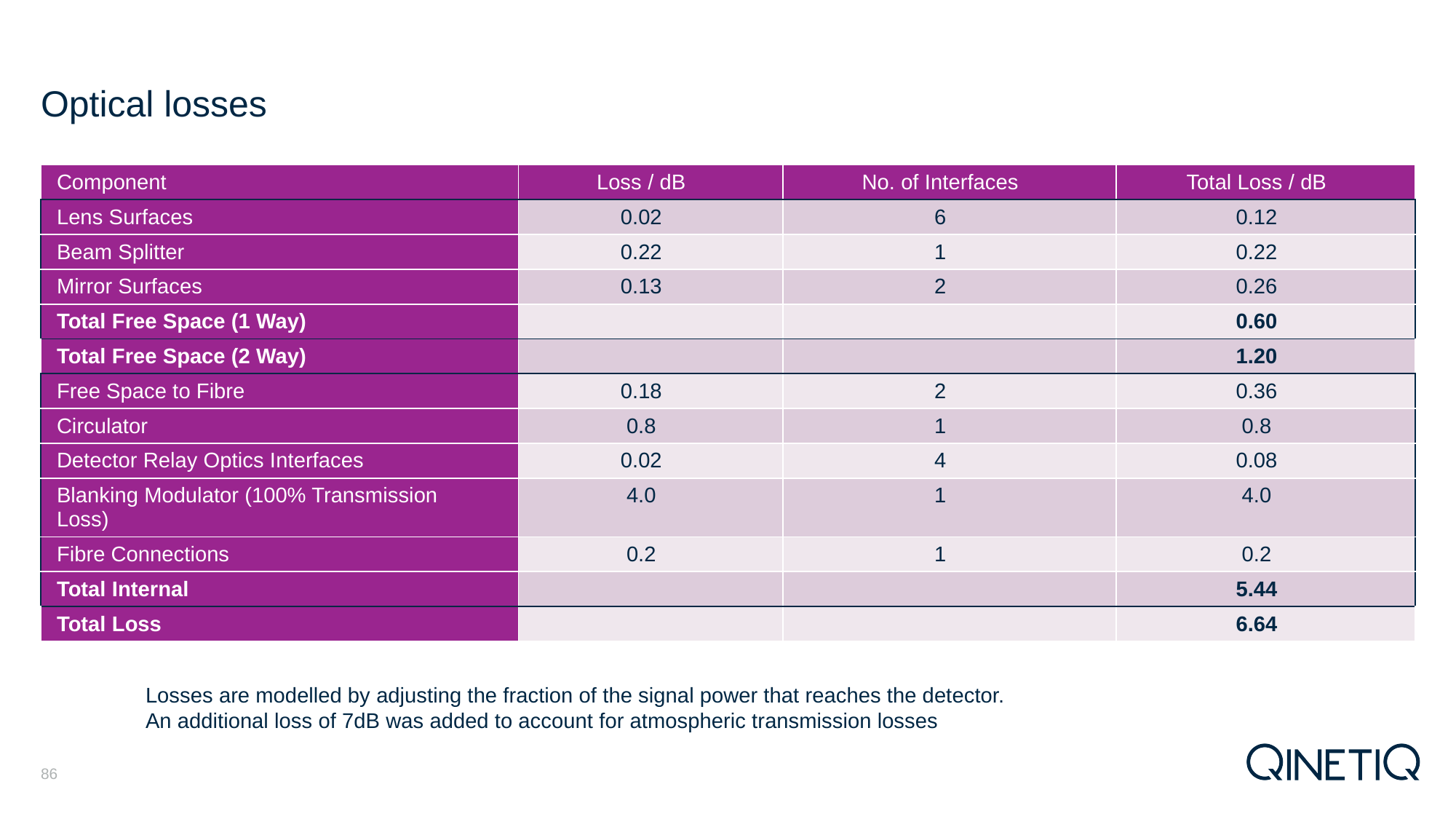

# Optical losses
| Component | Loss / dB | No. of Interfaces | Total Loss / dB |
| --- | --- | --- | --- |
| Lens Surfaces | 0.02 | 6 | 0.12 |
| Beam Splitter | 0.22 | 1 | 0.22 |
| Mirror Surfaces | 0.13 | 2 | 0.26 |
| Total Free Space (1 Way) |  |  | 0.60 |
| Total Free Space (2 Way) |  |  | 1.20 |
| Free Space to Fibre | 0.18 | 2 | 0.36 |
| Circulator | 0.8 | 1 | 0.8 |
| Detector Relay Optics Interfaces | 0.02 | 4 | 0.08 |
| Blanking Modulator (100% Transmission Loss) | 4.0 | 1 | 4.0 |
| Fibre Connections | 0.2 | 1 | 0.2 |
| Total Internal |  |  | 5.44 |
| Total Loss |  |  | 6.64 |
Losses are modelled by adjusting the fraction of the signal power that reaches the detector.
An additional loss of 7dB was added to account for atmospheric transmission losses
86